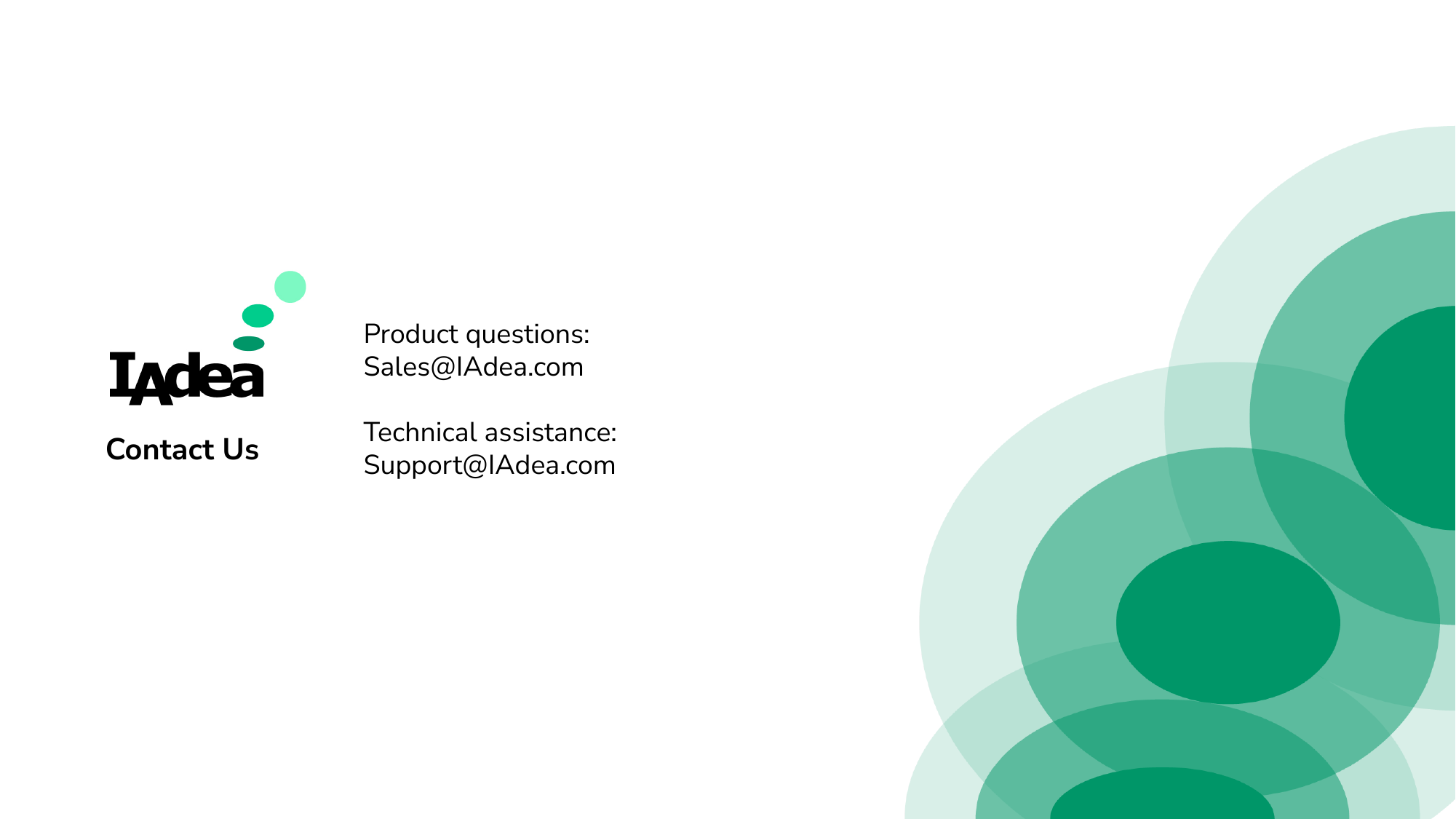

Product questions:
Sales@IAdea.com

Technical assistance:
Support@IAdea.com
Contact Us